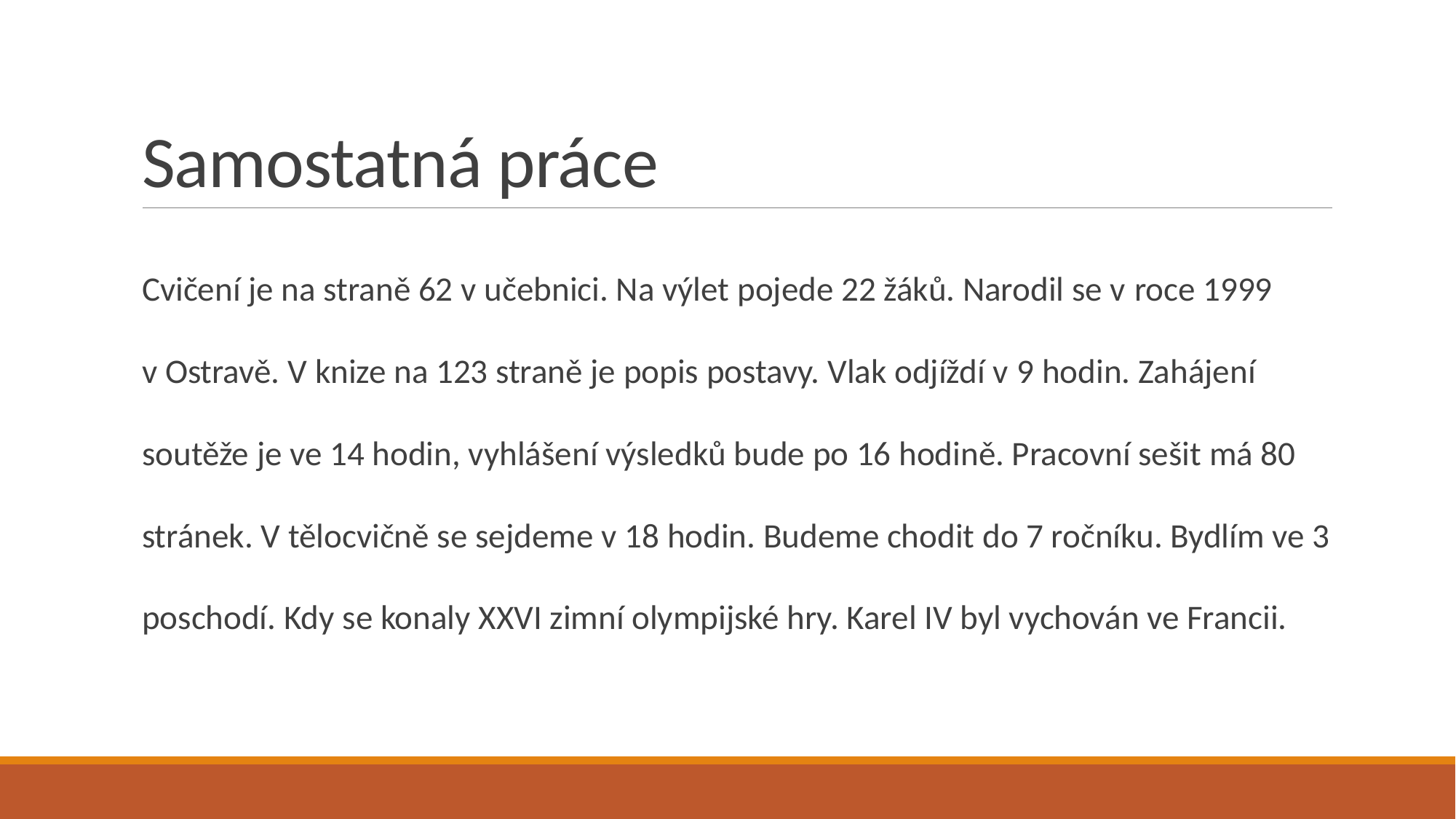

# Samostatná práce
Cvičení je na straně 62 v učebnici. Na výlet pojede 22 žáků. Narodil se v roce 1999 v Ostravě. V knize na 123 straně je popis postavy. Vlak odjíždí v 9 hodin. Zahájení soutěže je ve 14 hodin, vyhlášení výsledků bude po 16 hodině. Pracovní sešit má 80 stránek. V tělocvičně se sejdeme v 18 hodin. Budeme chodit do 7 ročníku. Bydlím ve 3 poschodí. Kdy se konaly XXVI zimní olympijské hry. Karel IV byl vychován ve Francii.